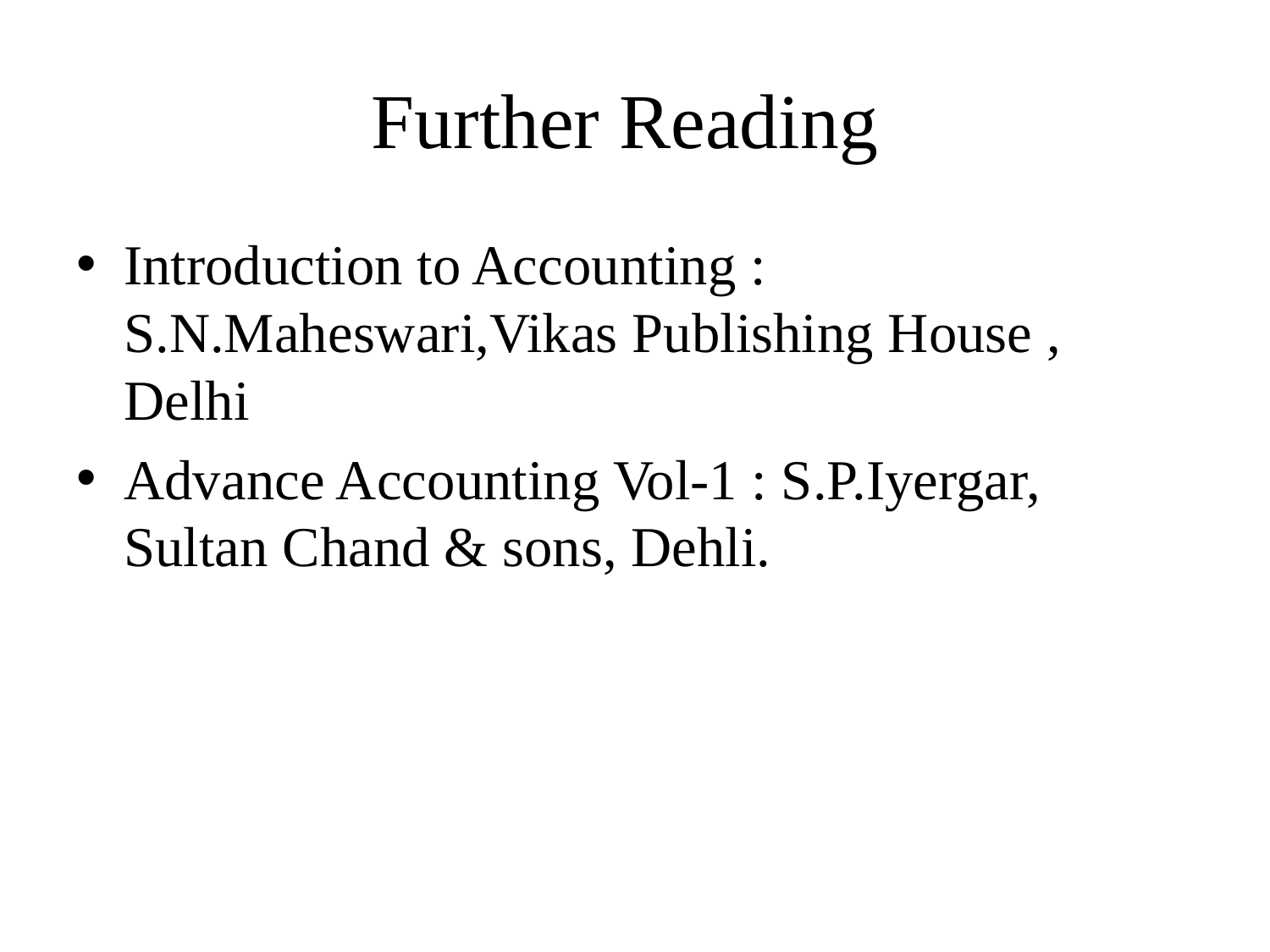

# Further Reading
Introduction to Accounting : S.N.Maheswari,Vikas Publishing House , Delhi
Advance Accounting Vol-1 : S.P.Iyergar, Sultan Chand & sons, Dehli.